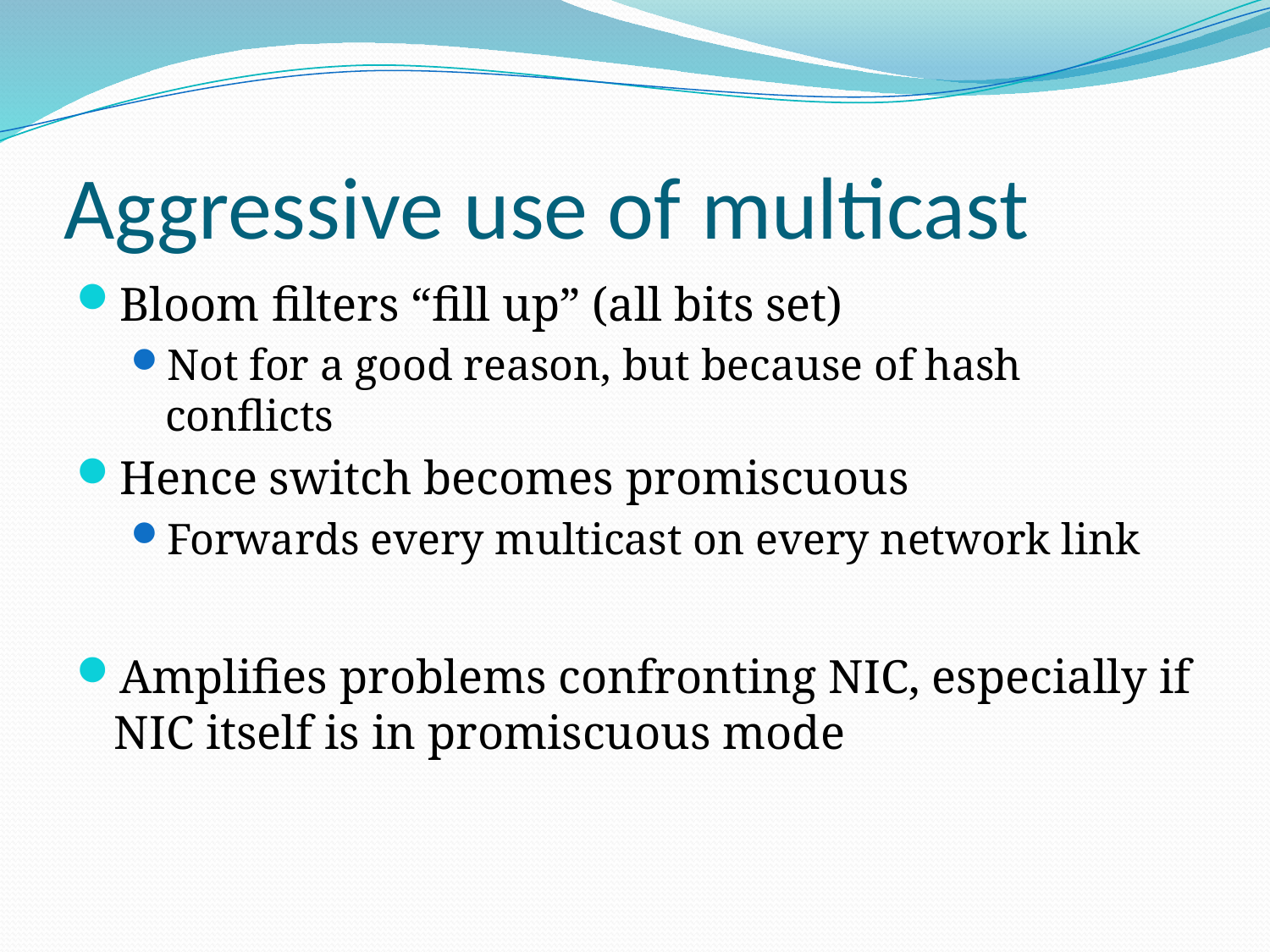

# Aggressive use of multicast
Bloom filters “fill up” (all bits set)
Not for a good reason, but because of hash conflicts
Hence switch becomes promiscuous
Forwards every multicast on every network link

Amplifies problems confronting NIC, especially if NIC itself is in promiscuous mode